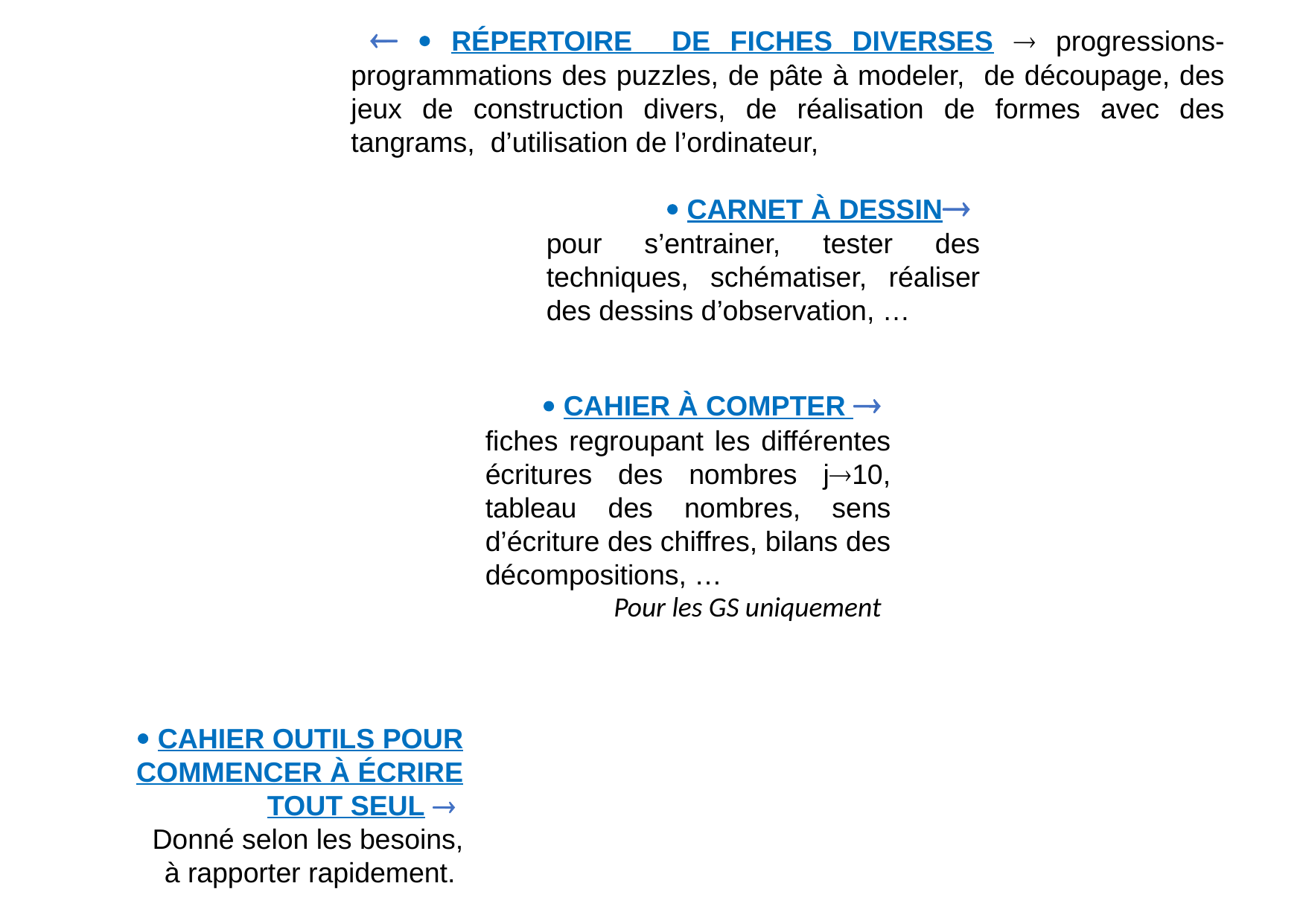

← • RÉPERTOIRE  DE FICHES DIVERSES → progressions-programmations des puzzles, de pâte à modeler,  de découpage, des jeux de construction divers, de réalisation de formes avec des tangrams,  d’utilisation de l’ordinateur,
 • CARNET À DESSIN→
pour s’entrainer, tester des techniques, schématiser, réaliser des dessins d’observation, …
 • CAHIER À COMPTER →
fiches regroupant les différentes écritures des nombres j→10, tableau des nombres, sens d’écriture des chiffres, bilans des décompositions, …
Pour les GS uniquement
 • CAHIER OUTILS POUR COMMENCER À ÉCRIRE
TOUT SEUL →
Donné selon les besoins,
à rapporter rapidement.